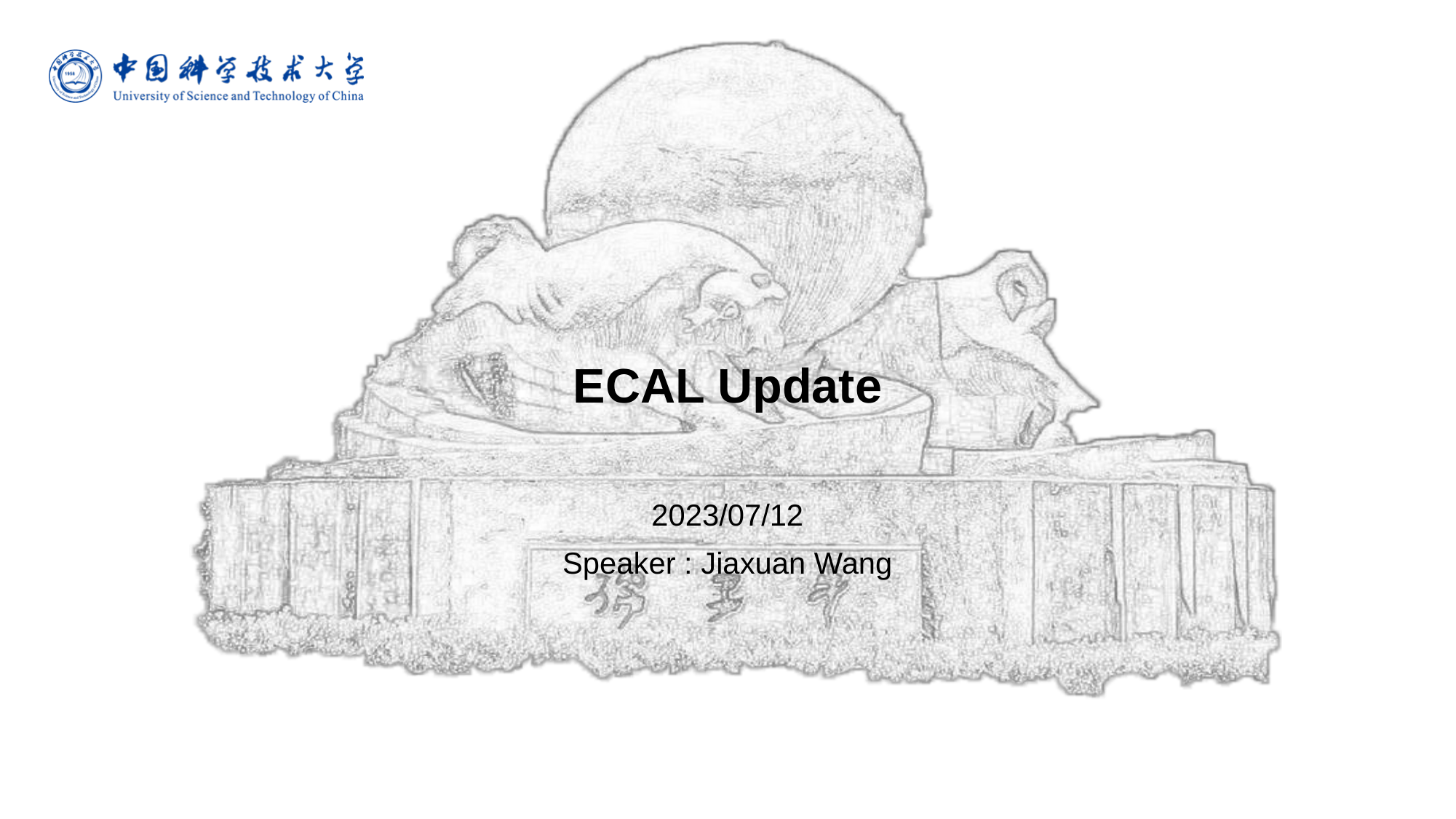

# ECAL Update
2023/07/12
Speaker : Jiaxuan Wang